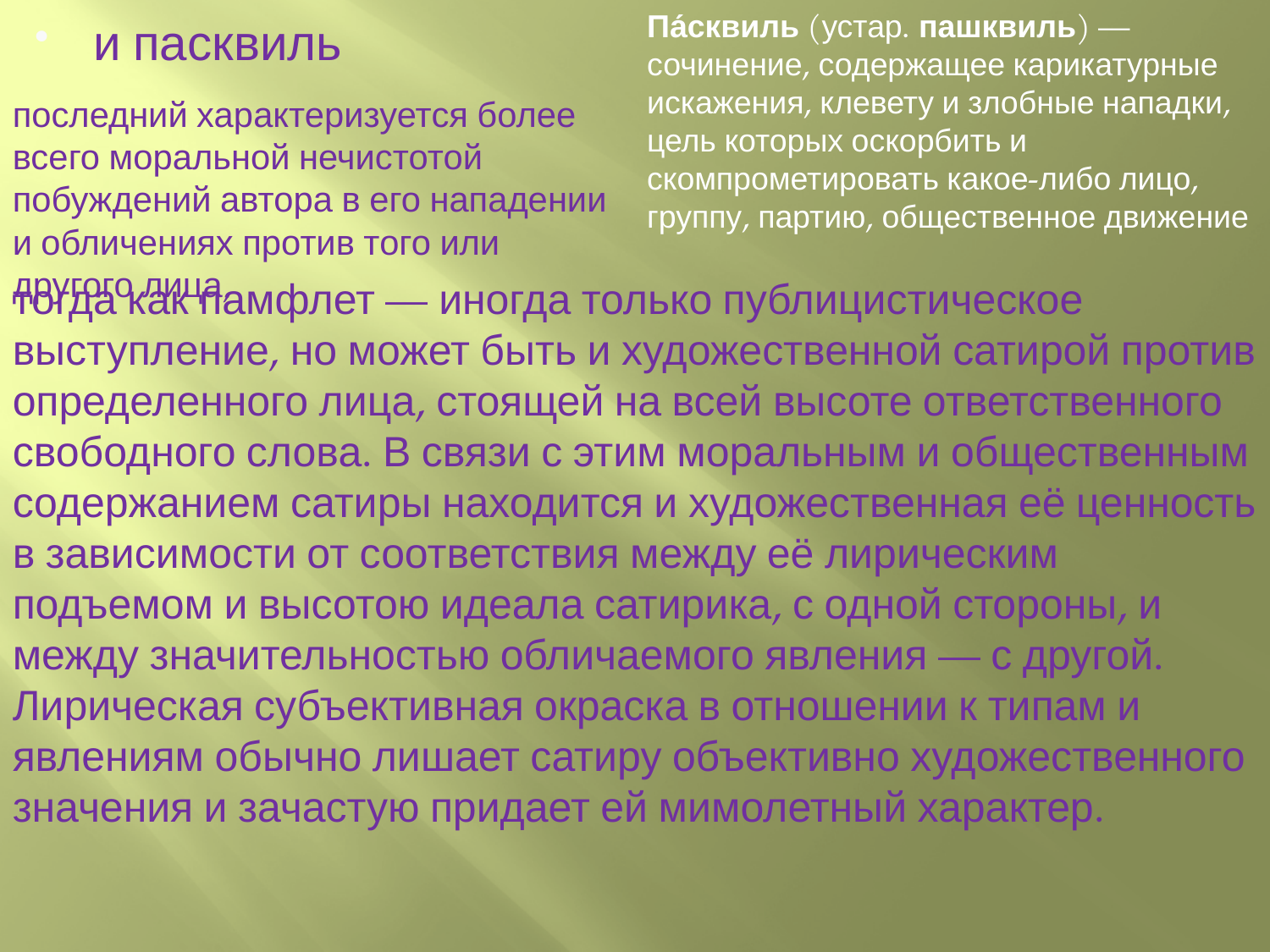

Па́сквиль (устар. пашквиль) — сочинение, содержащее карикатурные искажения, клевету и злобные нападки, цель которых оскорбить и скомпрометировать какое-либо лицо, группу, партию, общественное движение
и пасквиль
#
последний характеризуется более всего моральной нечистотой побуждений автора в его нападении и обличениях против того или другого лица,
тогда как памфлет — иногда только публицистическое выступление, но может быть и художественной сатирой против определенного лица, стоящей на всей высоте ответственного свободного слова. В связи с этим моральным и общественным содержанием сатиры находится и художественная её ценность в зависимости от соответствия между её лирическим подъемом и высотою идеала сатирика, с одной стороны, и между значительностью обличаемого явления — с другой. Лирическая субъективная окраска в отношении к типам и явлениям обычно лишает сатиру объективно художественного значения и зачастую придает ей мимолетный характер.